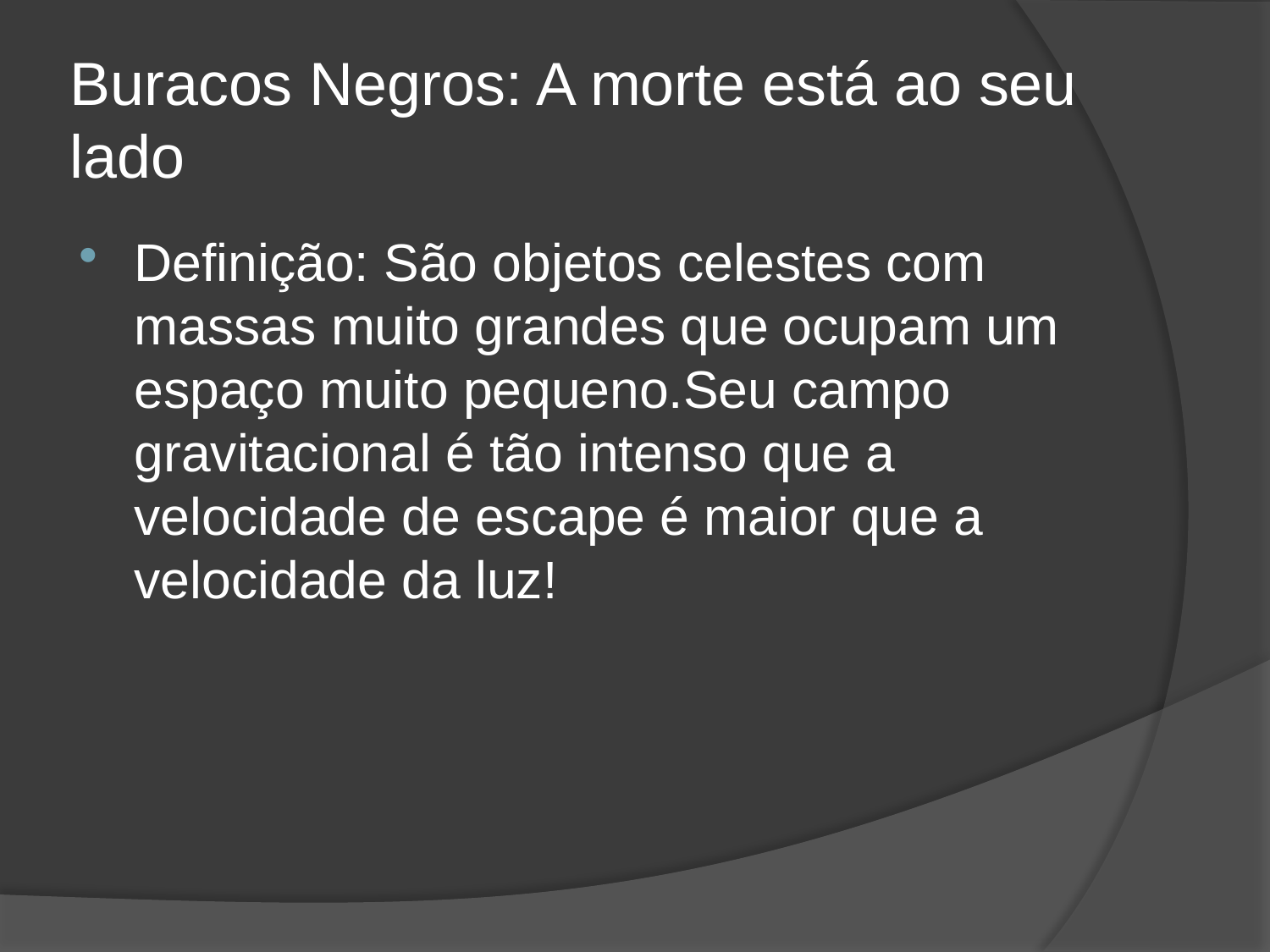

# Buracos Negros: A morte está ao seu lado
Definição: São objetos celestes com massas muito grandes que ocupam um espaço muito pequeno.Seu campo gravitacional é tão intenso que a velocidade de escape é maior que a velocidade da luz!